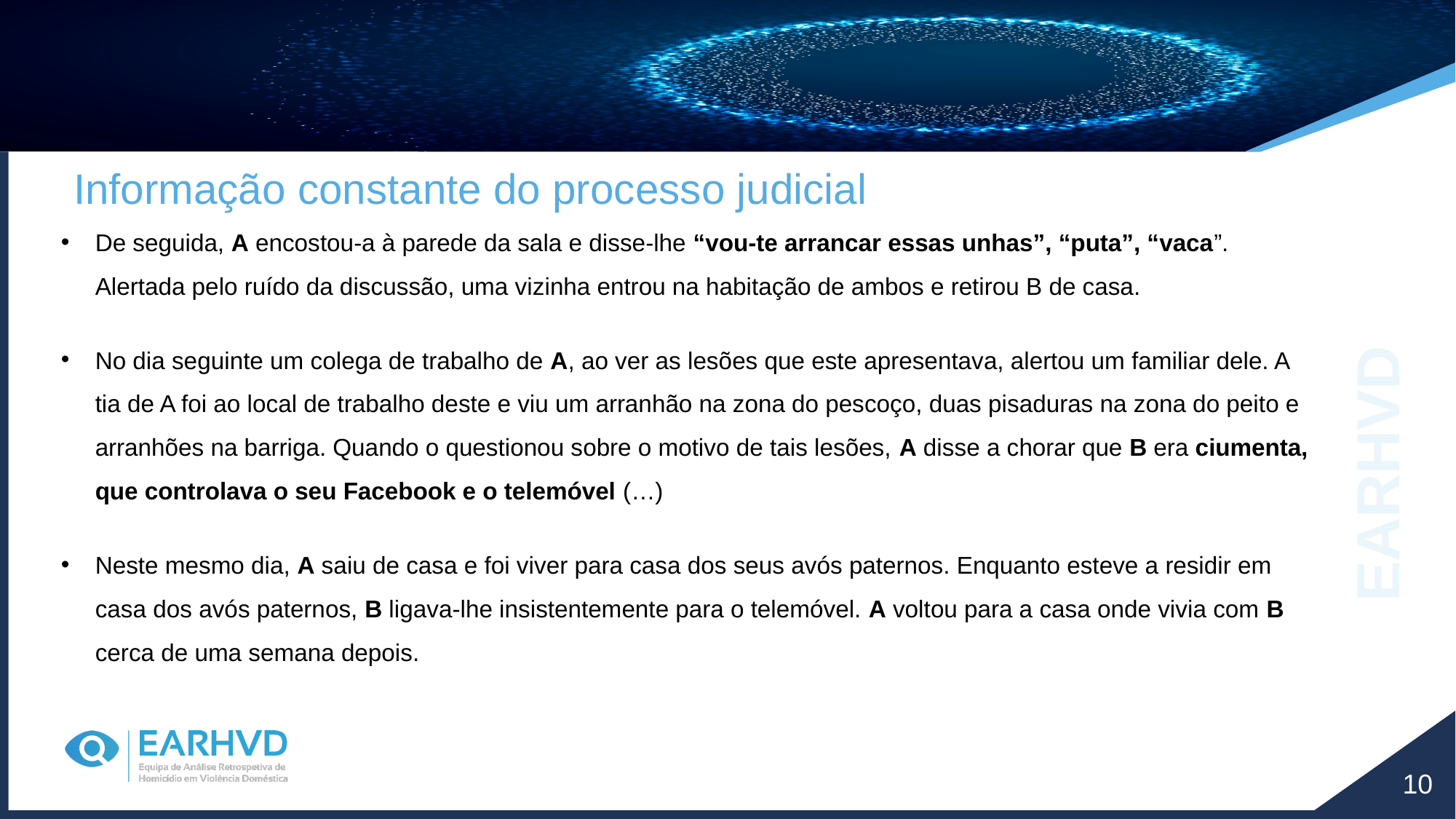

De seguida, A encostou-a à parede da sala e disse-lhe “vou-te arrancar essas unhas”, “puta”, “vaca”. Alertada pelo ruído da discussão, uma vizinha entrou na habitação de ambos e retirou B de casa.
No dia seguinte um colega de trabalho de A, ao ver as lesões que este apresentava, alertou um familiar dele. A tia de A foi ao local de trabalho deste e viu um arranhão na zona do pescoço, duas pisaduras na zona do peito e arranhões na barriga. Quando o questionou sobre o motivo de tais lesões, A disse a chorar que B era ciumenta, que controlava o seu Facebook e o telemóvel (…)
Neste mesmo dia, A saiu de casa e foi viver para casa dos seus avós paternos. Enquanto esteve a residir em casa dos avós paternos, B ligava-lhe insistentemente para o telemóvel. A voltou para a casa onde vivia com B cerca de uma semana depois.

Informação constante do processo judicial
EARHVD